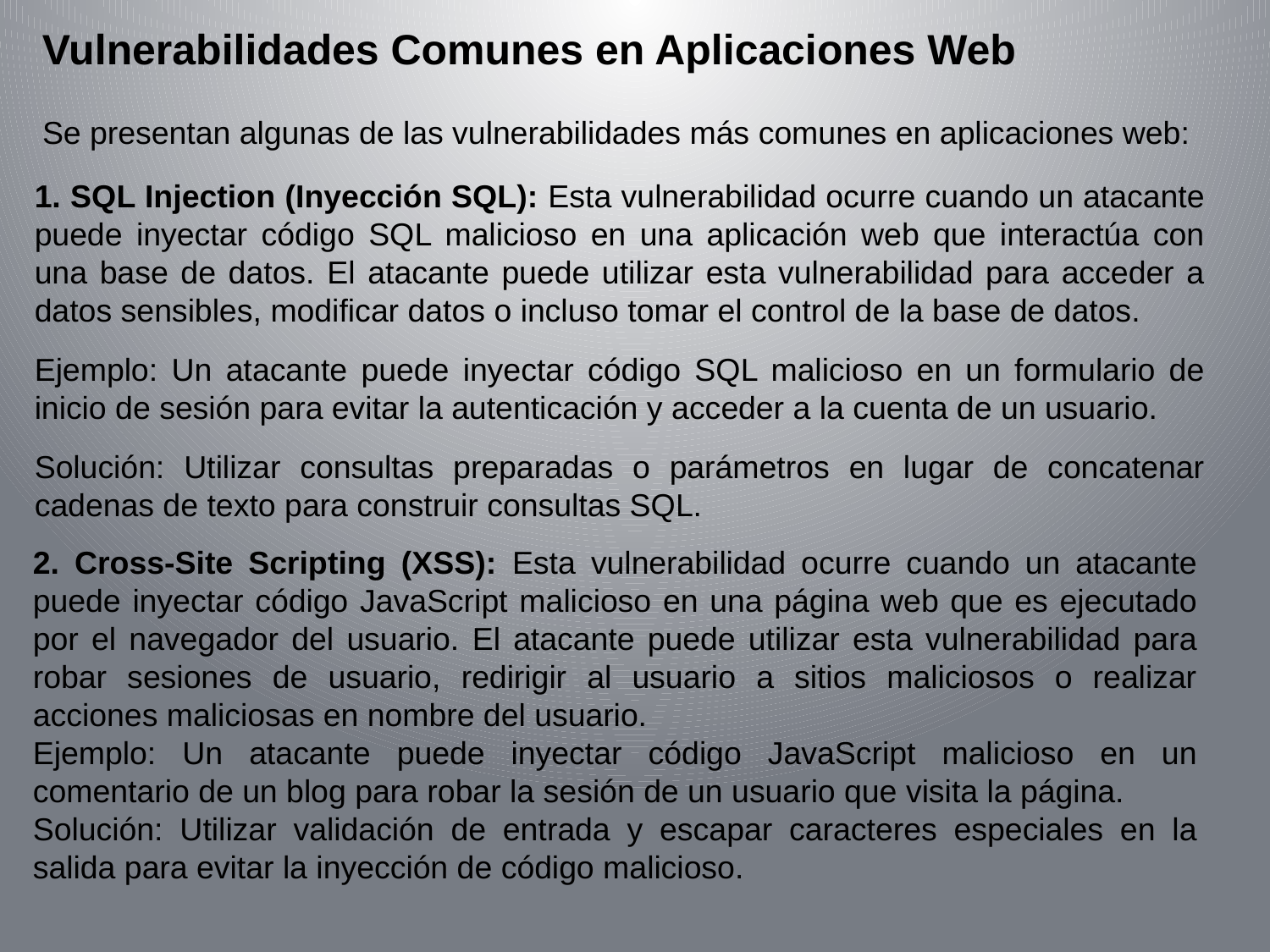

Vulnerabilidades Comunes en Aplicaciones Web
Se presentan algunas de las vulnerabilidades más comunes en aplicaciones web:
1. SQL Injection (Inyección SQL): Esta vulnerabilidad ocurre cuando un atacante puede inyectar código SQL malicioso en una aplicación web que interactúa con una base de datos. El atacante puede utilizar esta vulnerabilidad para acceder a datos sensibles, modificar datos o incluso tomar el control de la base de datos.
Ejemplo: Un atacante puede inyectar código SQL malicioso en un formulario de inicio de sesión para evitar la autenticación y acceder a la cuenta de un usuario.
Solución: Utilizar consultas preparadas o parámetros en lugar de concatenar cadenas de texto para construir consultas SQL.
2. Cross-Site Scripting (XSS): Esta vulnerabilidad ocurre cuando un atacante puede inyectar código JavaScript malicioso en una página web que es ejecutado por el navegador del usuario. El atacante puede utilizar esta vulnerabilidad para robar sesiones de usuario, redirigir al usuario a sitios maliciosos o realizar acciones maliciosas en nombre del usuario.
Ejemplo: Un atacante puede inyectar código JavaScript malicioso en un comentario de un blog para robar la sesión de un usuario que visita la página.
Solución: Utilizar validación de entrada y escapar caracteres especiales en la salida para evitar la inyección de código malicioso.